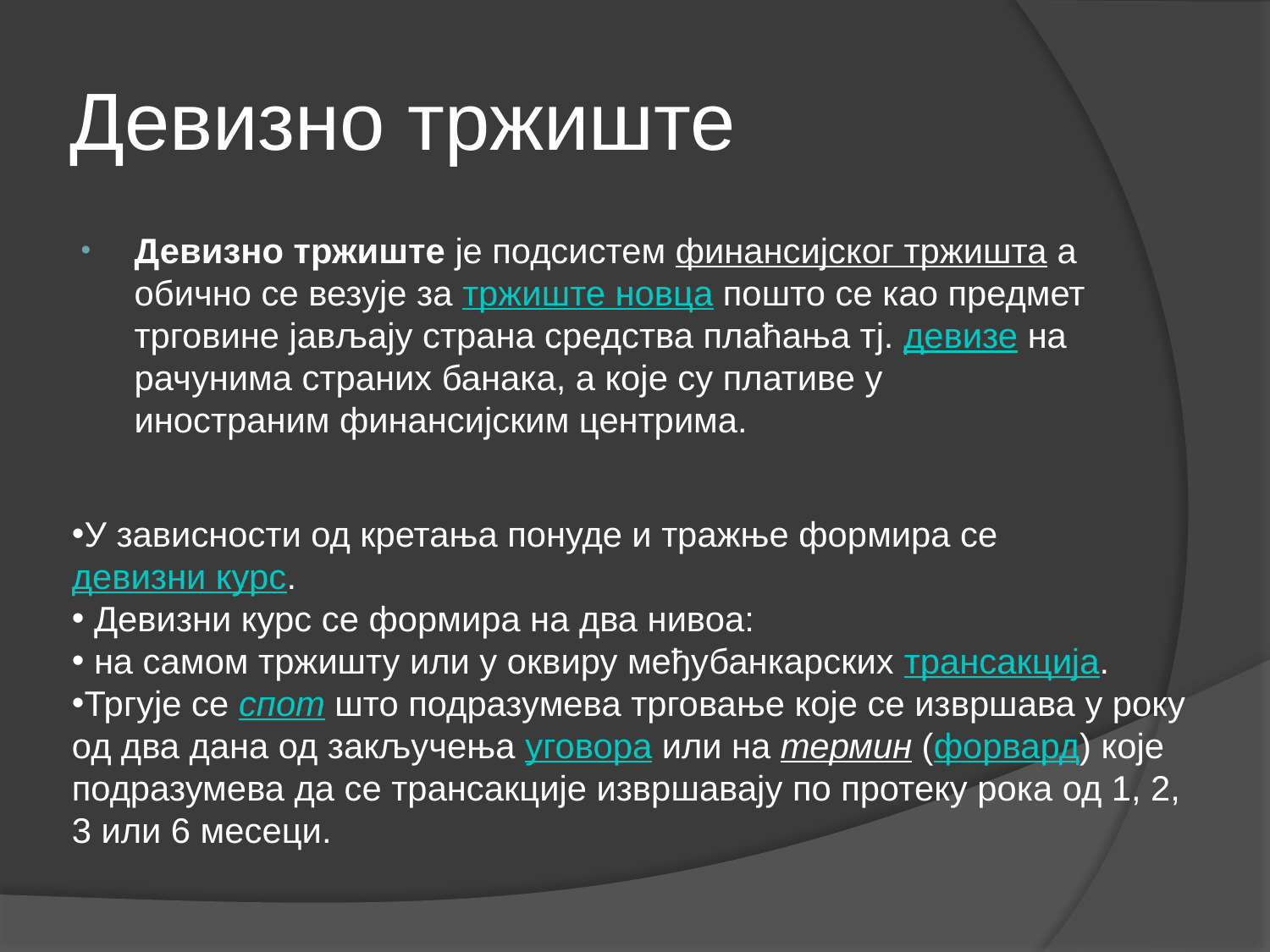

# Девизно тржиште
Девизно тржиште је подсистем финансијског тржишта а обично се везује за тржиште новца пошто се као предмет трговине јављају страна средства плаћања тј. девизе на рачунима страних банака, а које су плативе у иностраним финансијским центрима.

У зависности од кретања понуде и тражње формира се девизни курс.
 Девизни курс се формира на два нивоа:
 на самом тржишту или у оквиру међубанкарских трансакција.
Тргује се спот што подразумева трговање које се извршава у року од два дана од закључења уговора или на термин (форвард) које подразумева да се трансакције извршавају по протеку рока од 1, 2, 3 или 6 месеци.